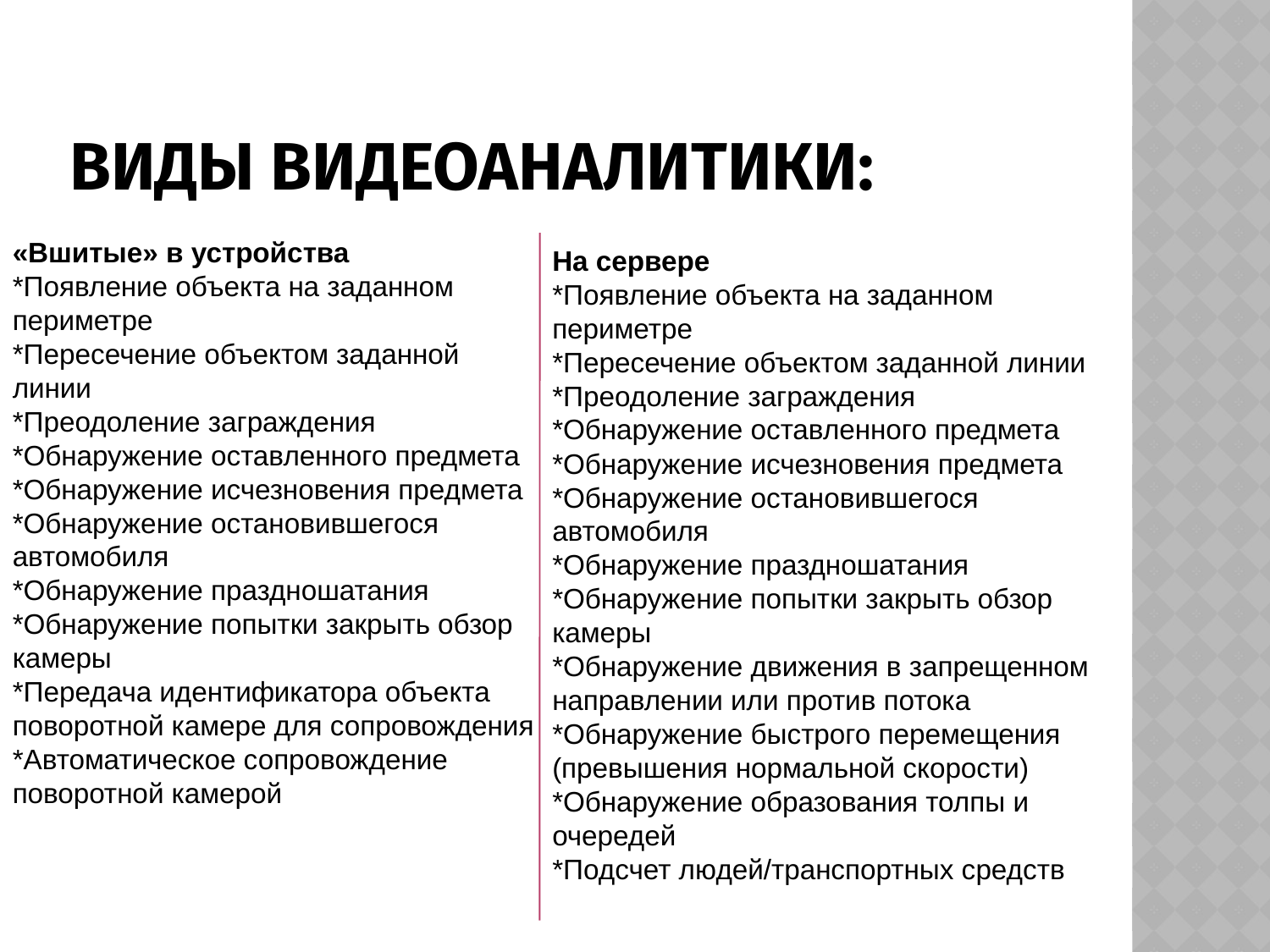

# Виды видеоаналитики:

На сервере
*Появление объекта на заданном периметре
*Пересечение объектом заданной линии
*Преодоление заграждения
*Обнаружение оставленного предмета
*Обнаружение исчезновения предмета
*Обнаружение остановившегося автомобиля
*Обнаружение праздношатания
*Обнаружение попытки закрыть обзор камеры
*Обнаружение движения в запрещенном направлении или против потока
*Обнаружение быстрого перемещения (превышения нормальной скорости)
*Обнаружение образования толпы и очередей
*Подсчет людей/транспортных средств

«Вшитые» в устройства
*Появление объекта на заданном периметре
*Пересечение объектом заданной линии
*Преодоление заграждения
*Обнаружение оставленного предмета
*Обнаружение исчезновения предмета
*Обнаружение остановившегося автомобиля
*Обнаружение праздношатания
*Обнаружение попытки закрыть обзор камеры
*Передача идентификатора объекта поворотной камере для сопровождения
*Автоматическое сопровождение поворотной камерой